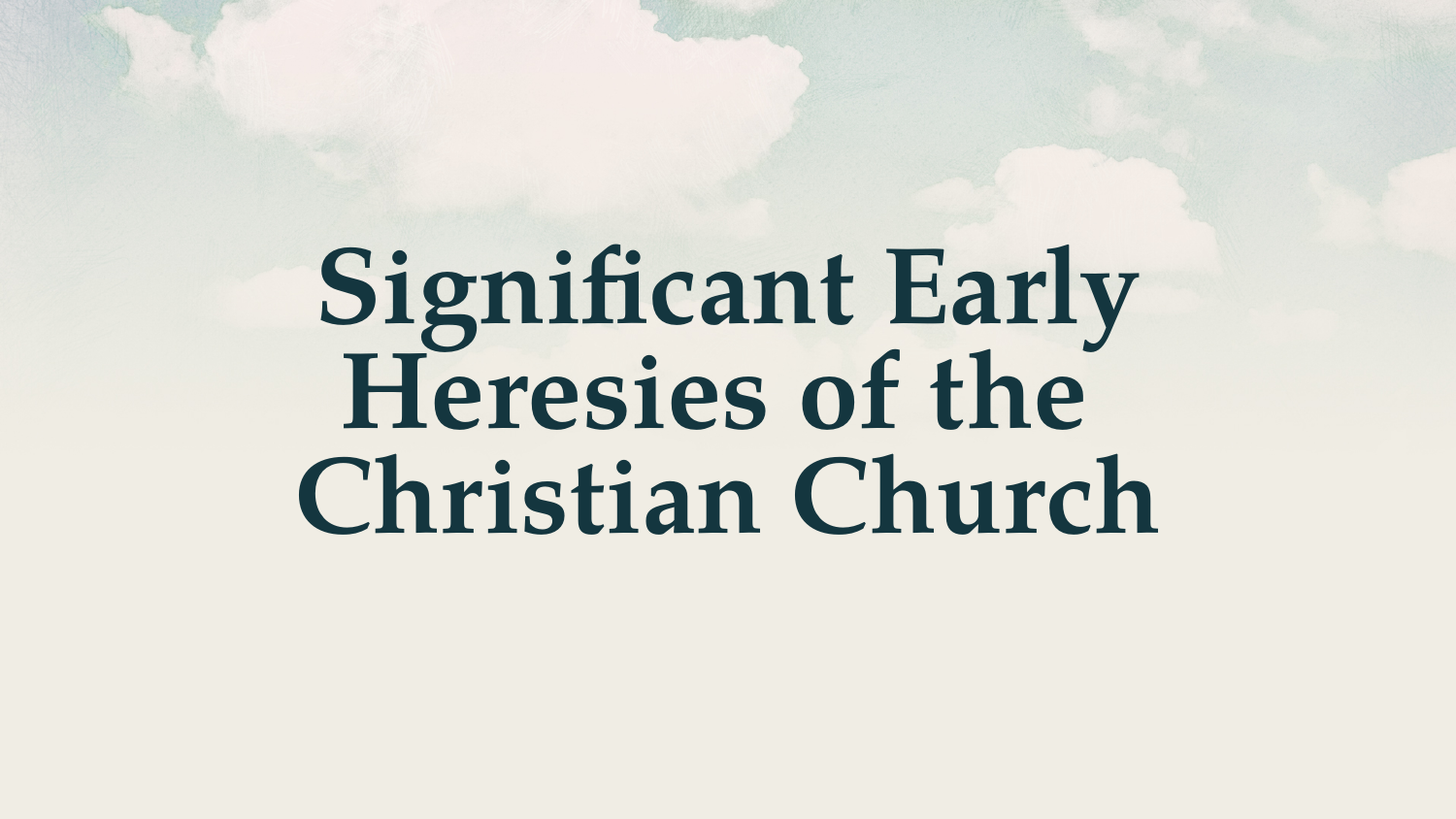

# Significant Early Heresies of the Christian Church